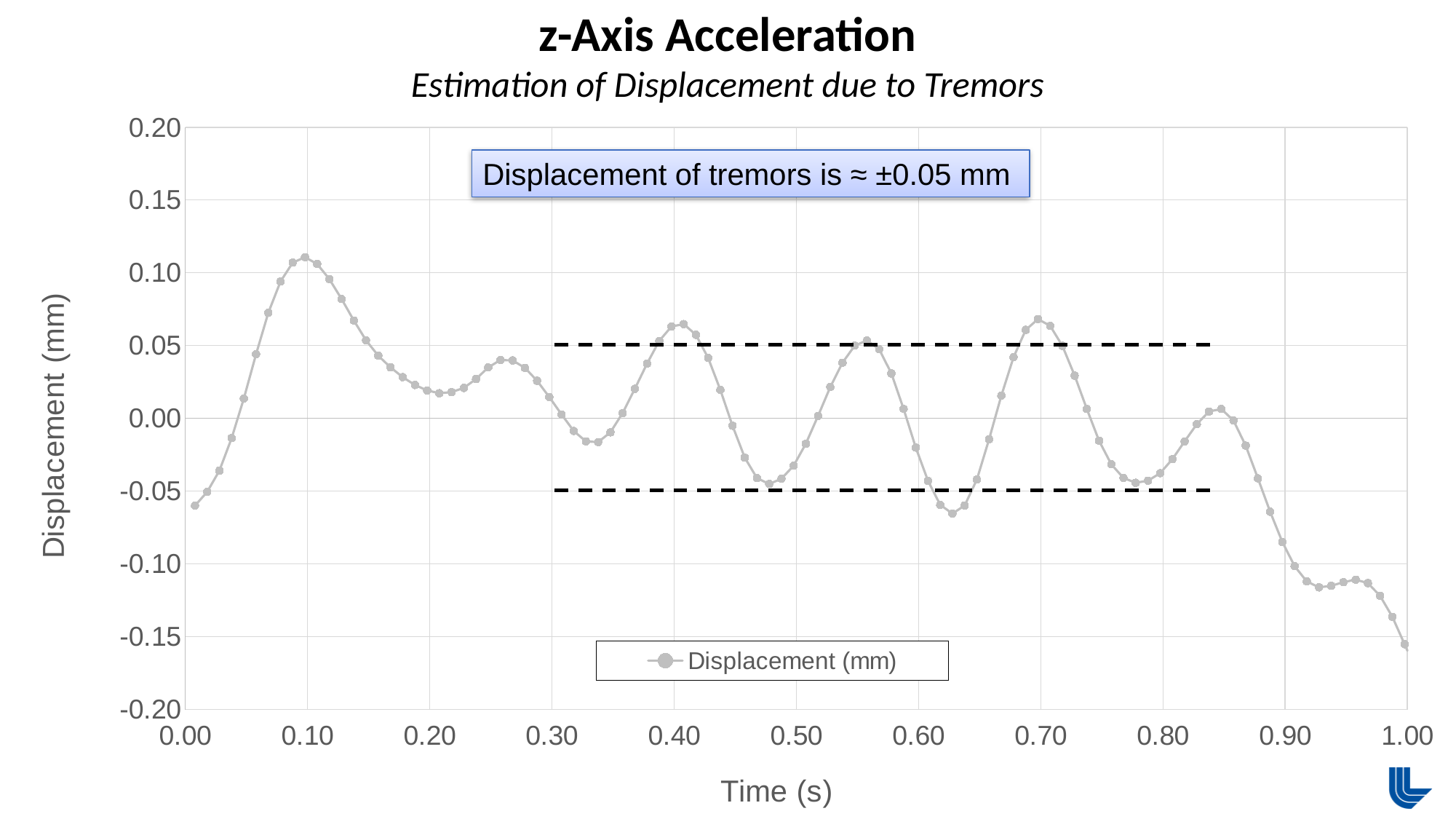

z-Axis Acceleration
Estimation of Displacement due to Tremors

### Chart

| Category | Displacement (mm) |
|---|---|
Displacement of tremors is ≈ ±0.05 mm